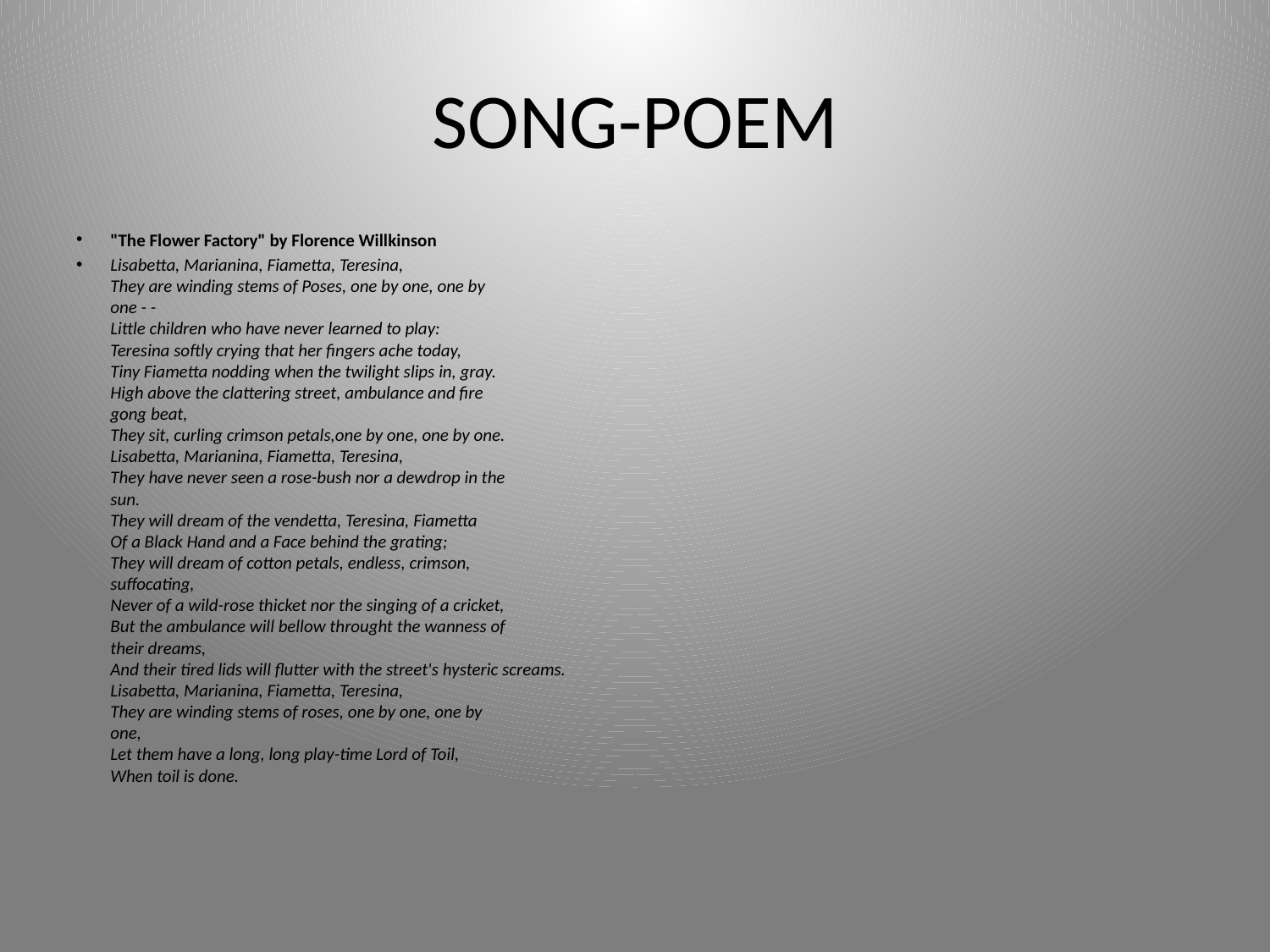

# SONG-POEM
"The Flower Factory" by Florence Willkinson
Lisabetta, Marianina, Fiametta, Teresina,
They are winding stems of Poses, one by one, one by
one - -
Little children who have never learned to play:
Teresina softly crying that her fingers ache today,
Tiny Fiametta nodding when the twilight slips in, gray.
High above the clattering street, ambulance and fire
gong beat,
They sit, curling crimson petals,one by one, one by one.
Lisabetta, Marianina, Fiametta, Teresina,
They have never seen a rose-bush nor a dewdrop in the
sun.
They will dream of the vendetta, Teresina, Fiametta
Of a Black Hand and a Face behind the grating;
They will dream of cotton petals, endless, crimson,
suffocating,
Never of a wild-rose thicket nor the singing of a cricket,
But the ambulance will bellow throught the wanness of
their dreams,
And their tired lids will flutter with the street's hysteric screams. 
Lisabetta, Marianina, Fiametta, Teresina,
They are winding stems of roses, one by one, one by
one,
Let them have a long, long play-time Lord of Toil,
When toil is done.